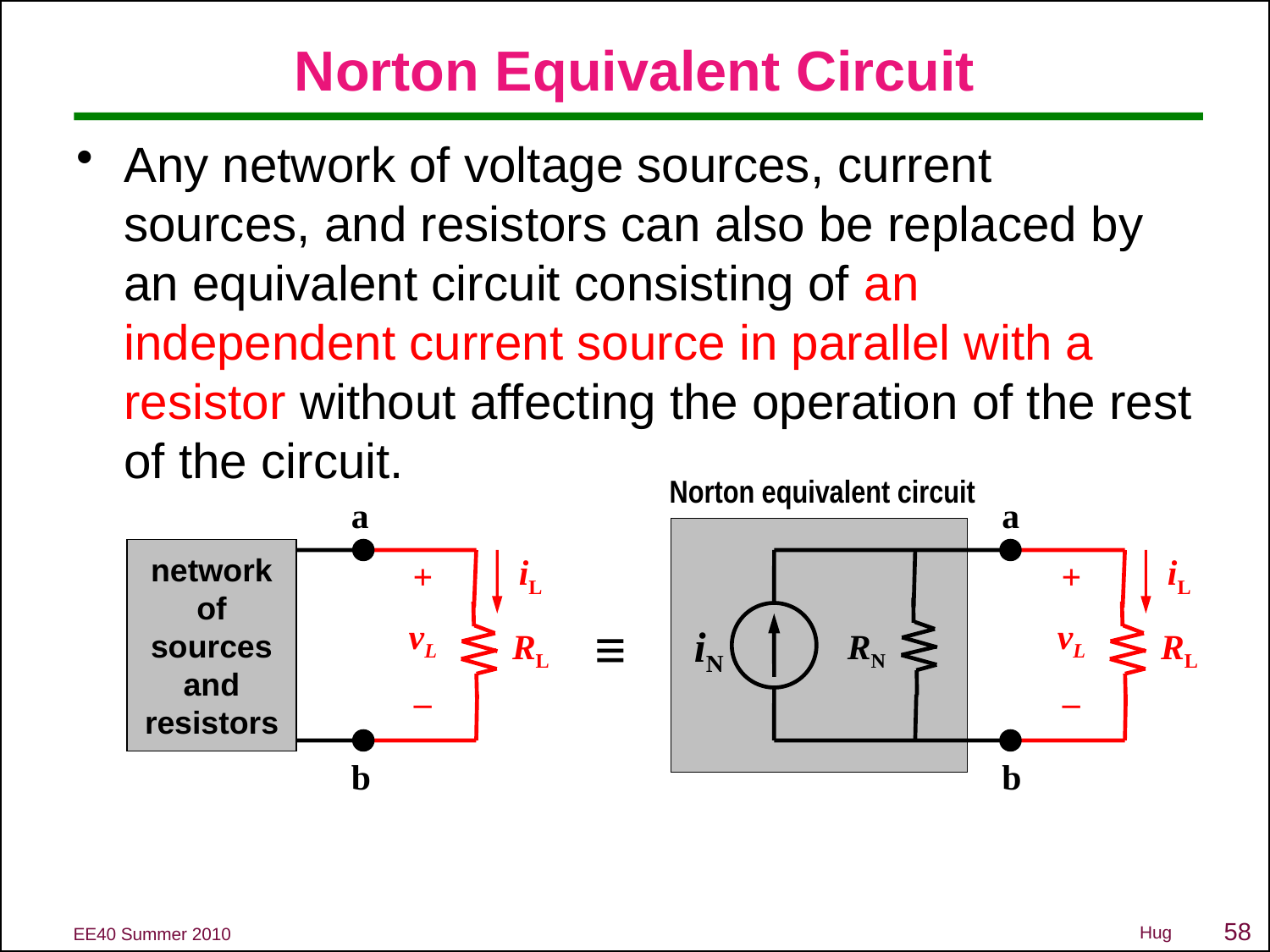

# Norton Equivalent Circuit
Any network of voltage sources, current sources, and resistors can also be replaced by an equivalent circuit consisting of an independent current source in parallel with a resistor without affecting the operation of the rest of the circuit.
Norton equivalent circuit
a
a

network
of
sources
and
resistors

+
vL
–
+
vL
–

iL

iL

≡
iN

RL
RN
RL

b
b